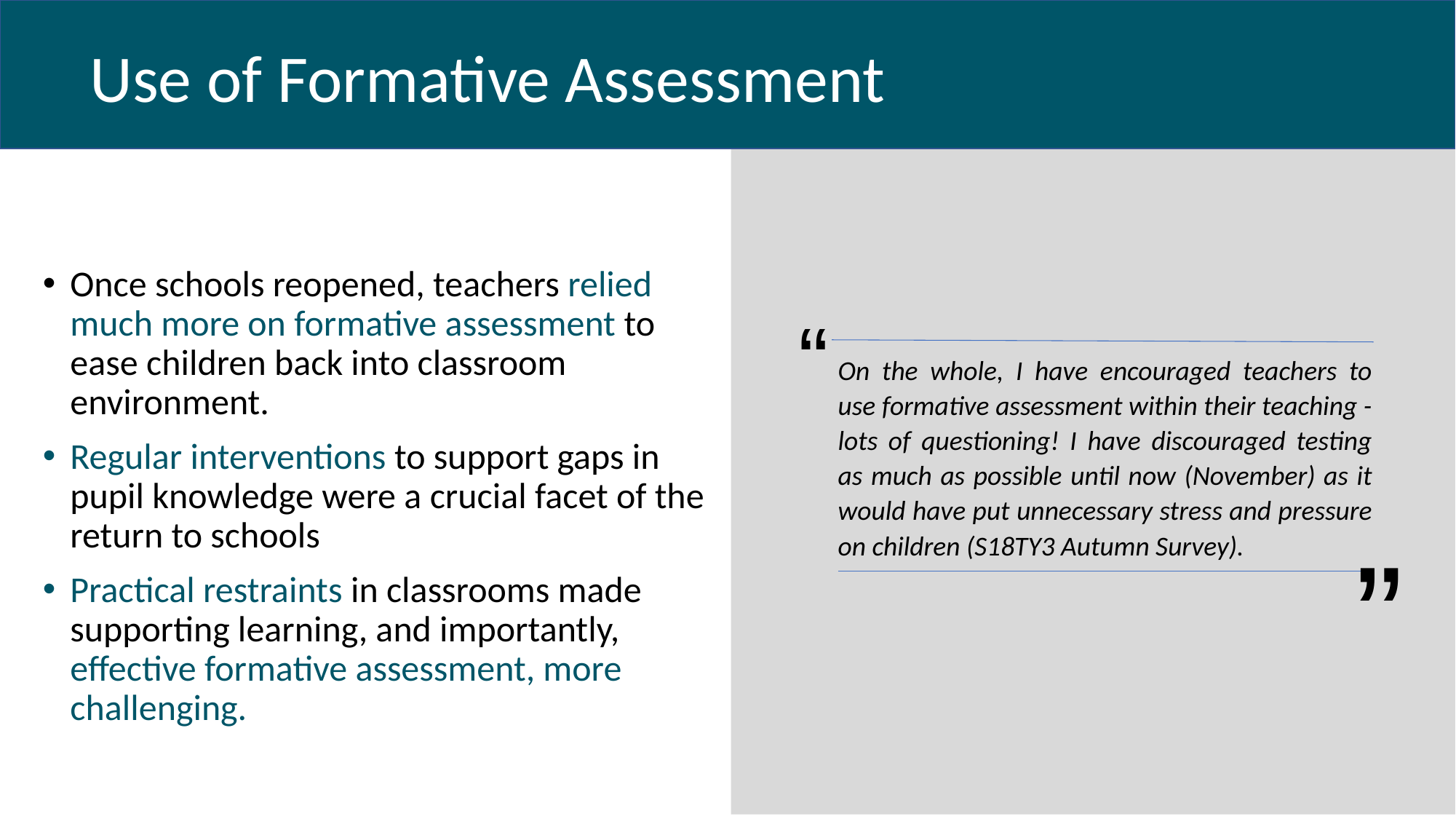

Use of Formative Assessment

Once schools reopened, teachers relied much more on formative assessment to ease children back into classroom environment.
Regular interventions to support gaps in pupil knowledge were a crucial facet of the return to schools
Practical restraints in classrooms made supporting learning, and importantly, effective formative assessment, more challenging.

“
On the whole, I have encouraged teachers to use formative assessment within their teaching - lots of questioning! I have discouraged testing as much as possible until now (November) as it would have put unnecessary stress and pressure on children (S18TY3 Autumn Survey).
”